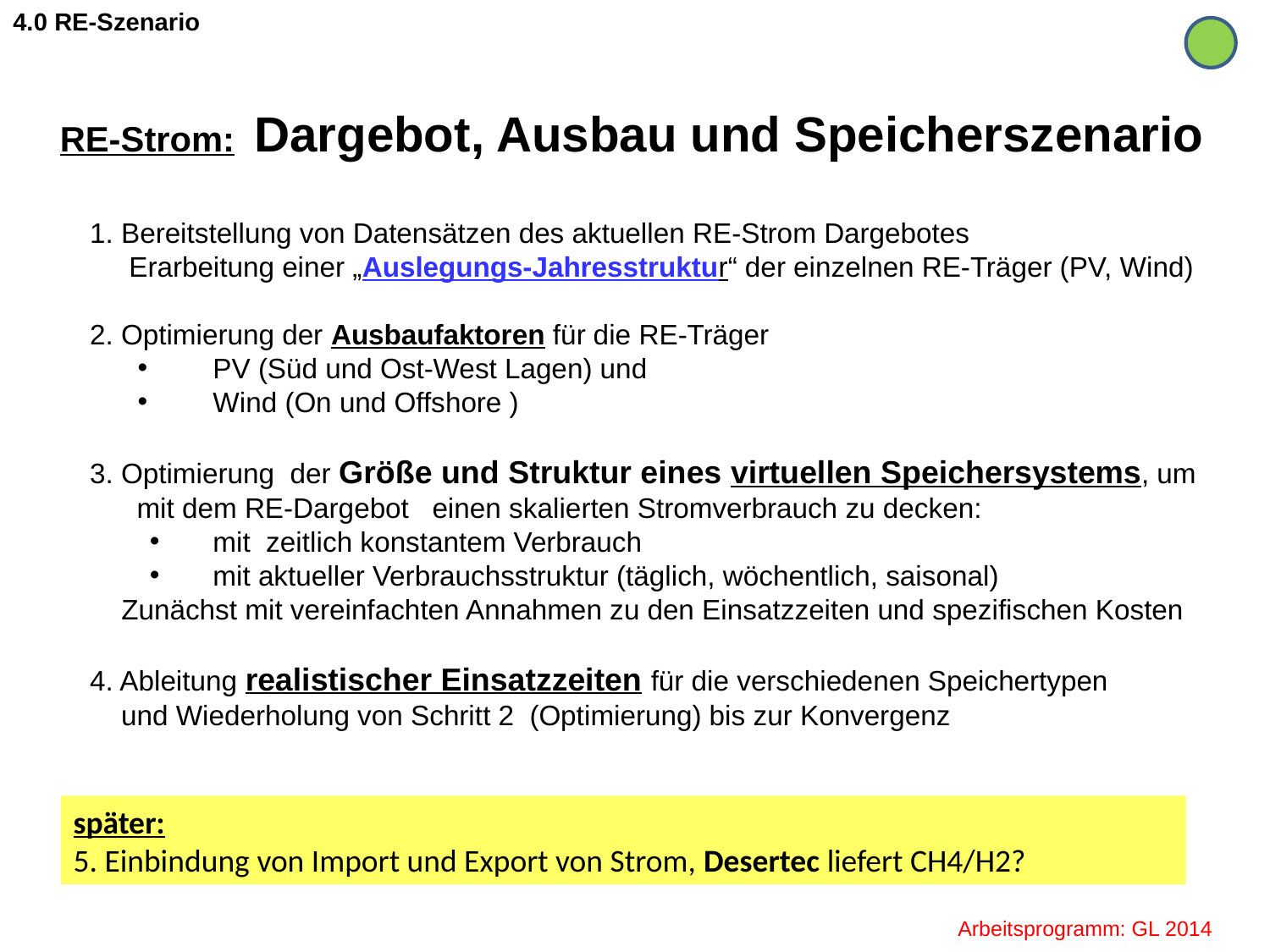

4.0 RE-Szenario

RE-Strom:  Dargebot, Ausbau und Speicherszenario
1. Bereitstellung von Datensätzen des aktuellen RE-Strom Dargebotes
     Erarbeitung einer „Auslegungs-Jahresstruktur“ der einzelnen RE-Träger (PV, Wind)

2. Optimierung der Ausbaufaktoren für die RE-Träger
   PV (Süd und Ost-West Lagen) und
   Wind (On und Offshore )

3. Optimierung  der Größe und Struktur eines virtuellen Speichersystems, um
      mit dem RE-Dargebot   einen skalierten Stromverbrauch zu decken:
   mit  zeitlich konstantem Verbrauch
   mit aktueller Verbrauchsstruktur (täglich, wöchentlich, saisonal)
    Zunächst mit vereinfachten Annahmen zu den Einsatzzeiten und spezifischen Kosten

4. Ableitung realistischer Einsatzzeiten für die verschiedenen Speichertypen
    und Wiederholung von Schritt 2  (Optimierung) bis zur Konvergenz
später:
5. Einbindung von Import und Export von Strom, Desertec liefert CH4/H2?
Arbeitsprogramm: GL 2014